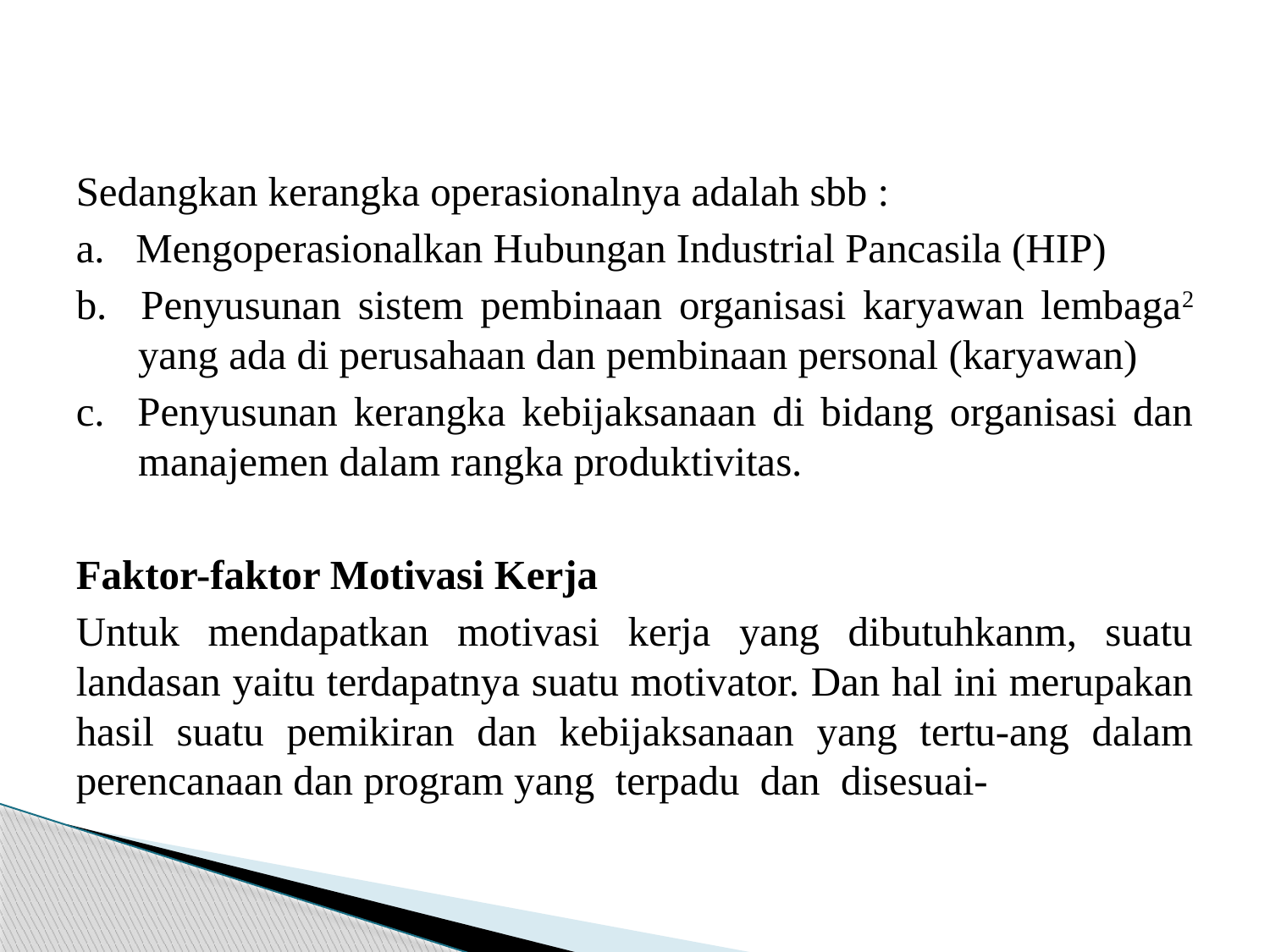

#
Sedangkan kerangka operasionalnya adalah sbb :
a.   Mengoperasionalkan Hubungan Industrial Pancasila (HIP)
b.  Penyusunan sistem pembinaan organisasi karyawan lembaga2 yang ada di perusahaan dan pembinaan personal (karyawan)
c.  Penyusunan kerangka kebijaksanaan di bidang organisasi dan manajemen dalam rangka produktivitas.

Faktor-faktor Motivasi Kerja
Untuk mendapatkan motivasi kerja yang dibutuhkanm, suatu landasan yaitu terdapatnya suatu motivator. Dan hal ini merupakan hasil suatu pemikiran dan kebijaksanaan yang tertu-ang dalam perencanaan dan program yang  terpadu  dan  disesuai-